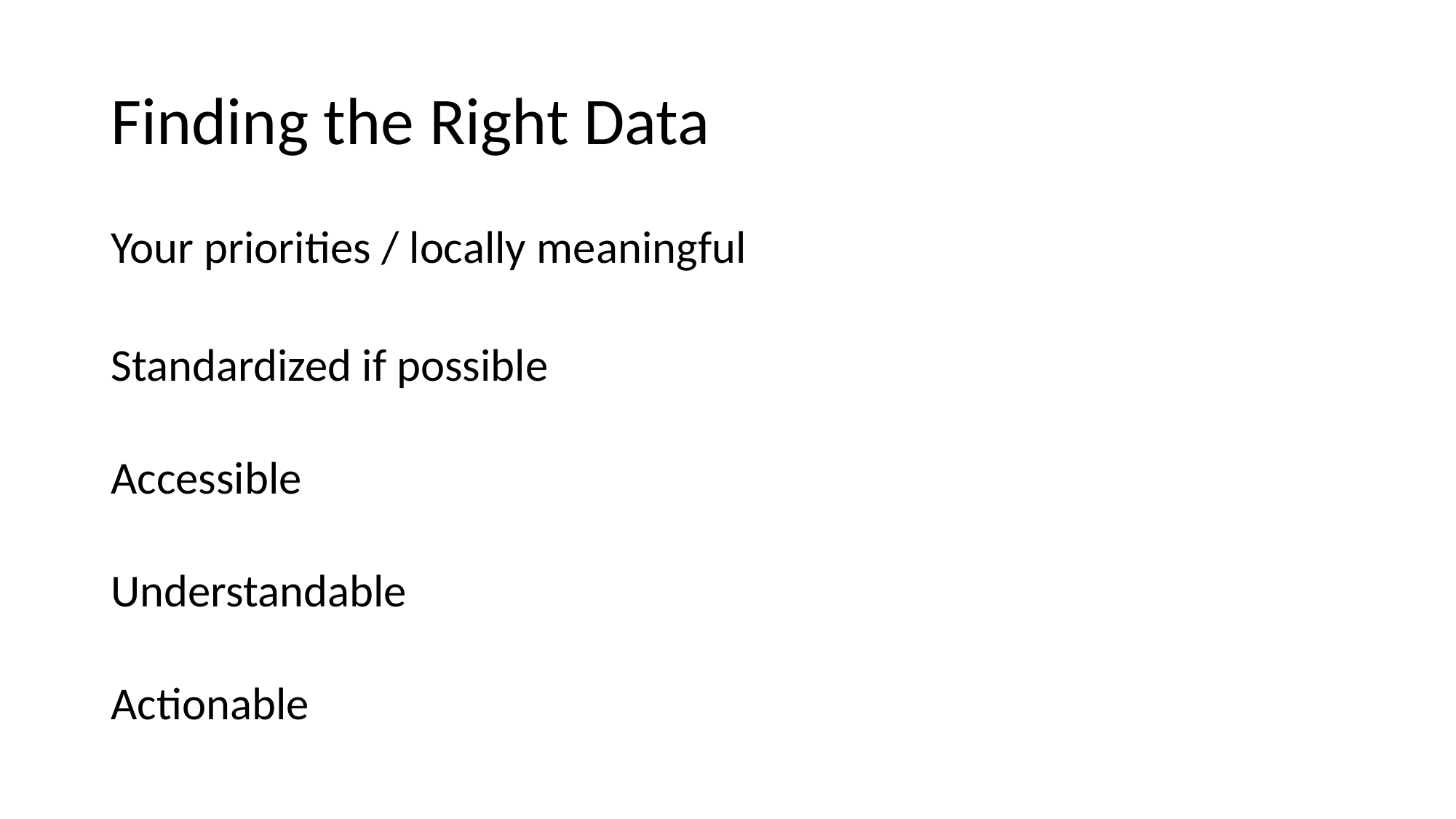

# Finding the Right Data
Your priorities / locally meaningful
Standardized if possible
Accessible
Understandable
Actionable